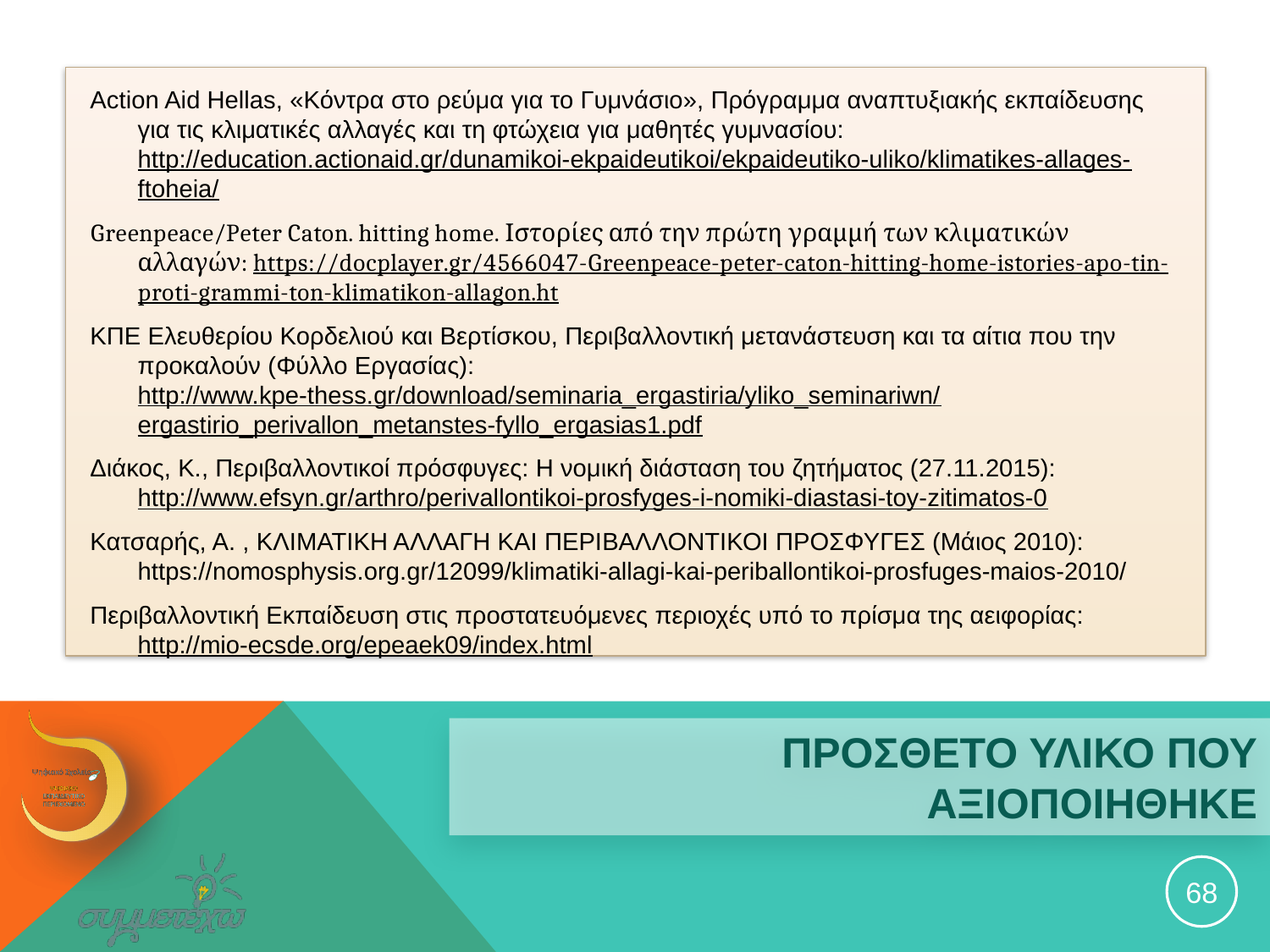

Action Aid Hellas, «Κόντρα στο ρεύμα για το Γυμνάσιο», Πρόγραμμα αναπτυξιακής εκπαίδευσης για τις κλιματικές αλλαγές και τη φτώχεια για μαθητές γυμνασίου: http://education.actionaid.gr/dunamikoi-ekpaideutikoi/ekpaideutiko-uliko/klimatikes-allages-ftoheia/
Greenpeace/Peter Caton. hitting home. Ιστορίες από την πρώτη γραμμή των κλιματικών αλλαγών: https://docplayer.gr/4566047-Greenpeace-peter-caton-hitting-home-istories-apo-tin-proti-grammi-ton-klimatikon-allagon.ht
ΚΠΕ Ελευθερίου Κορδελιού και Βερτίσκου, Περιβαλλοντική μετανάστευση και τα αίτια που την προκαλούν (Φύλλο Εργασίας): http://www.kpe-thess.gr/download/seminaria_ergastiria/yliko_seminariwn/ergastirio_perivallon_metanstes-fyllo_ergasias1.pdf
Διάκος, Κ., Περιβαλλοντικοί πρόσφυγες: Η νομική διάσταση του ζητήματος (27.11.2015): http://www.efsyn.gr/arthro/perivallontikoi-prosfyges-i-nomiki-diastasi-toy-zitimatos-0
Κατσαρής, Α. , ΚΛΙΜΑΤΙΚΗ ΑΛΛΑΓΗ ΚΑΙ ΠΕΡΙΒΑΛΛΟΝΤΙΚΟΙ ΠΡΟΣΦΥΓΕΣ (Μάιος 2010): https://nomosphysis.org.gr/12099/klimatiki-allagi-kai-periballontikoi-prosfuges-maios-2010/
Περιβαλλοντική Εκπαίδευση στις προστατευόμενες περιοχές υπό το πρίσμα της αειφορίας: http://mio-ecsde.org/epeaek09/index.html

# ΠΡΟΣΘΕΤΟ ΥΛΙΚΟ ΠΟΥ ΑΞΙΟΠΟΙΗΘΗΚΕ
68